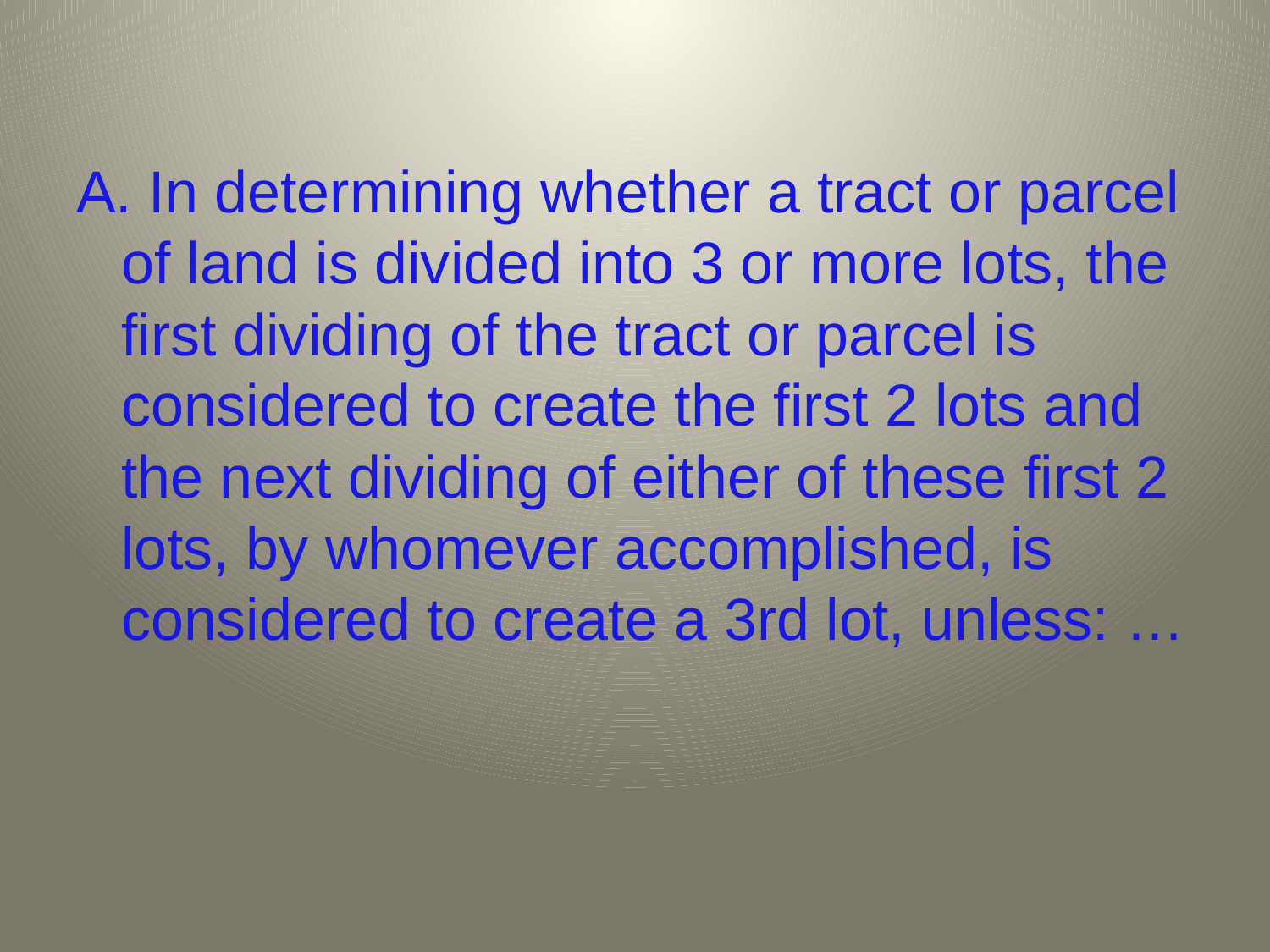

A. In determining whether a tract or parcel of land is divided into 3 or more lots, the first dividing of the tract or parcel is considered to create the first 2 lots and the next dividing of either of these first 2 lots, by whomever accomplished, is considered to create a 3rd lot, unless: …